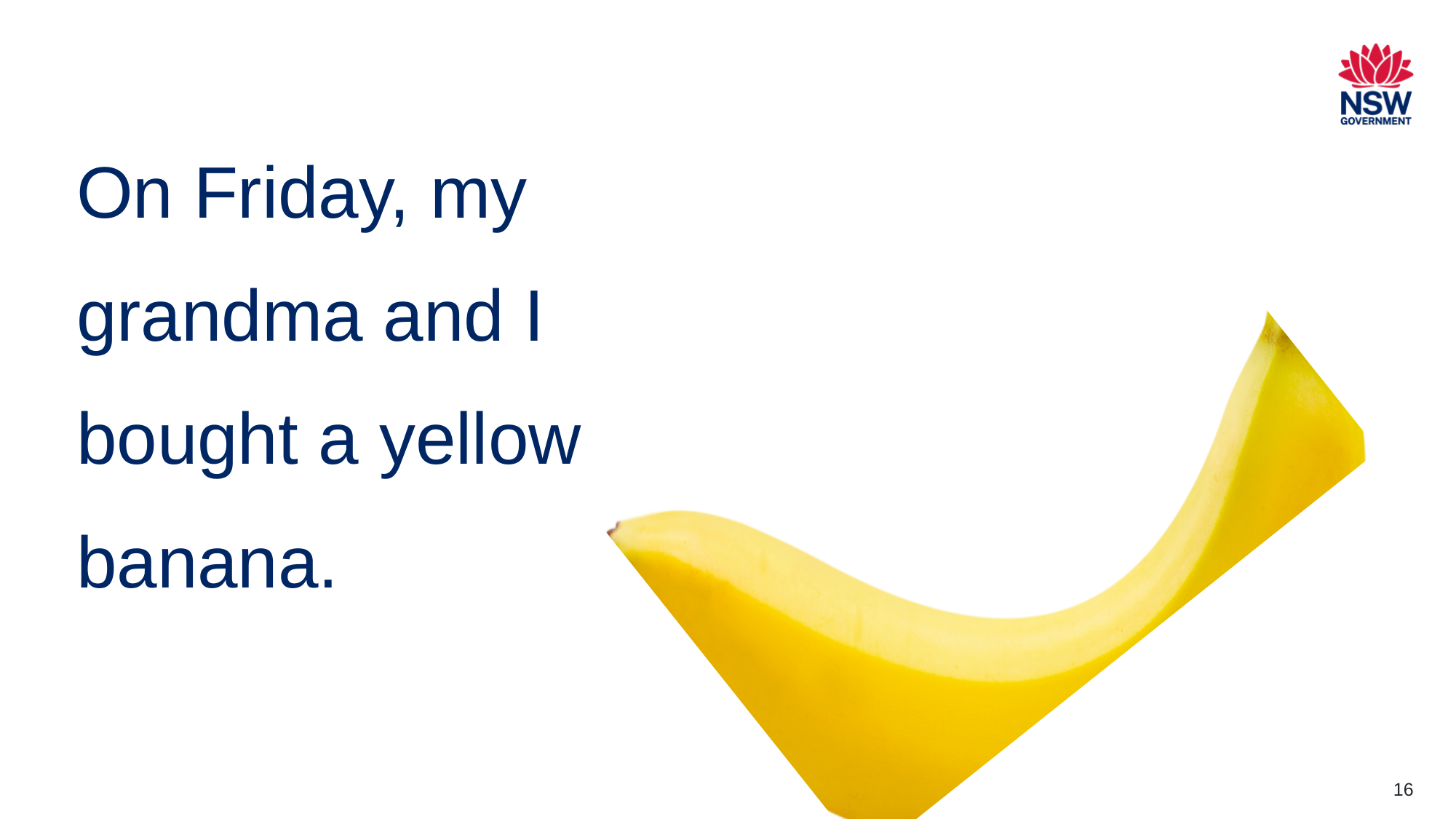

# On Friday, my grandma and I bought a yellow banana.

16